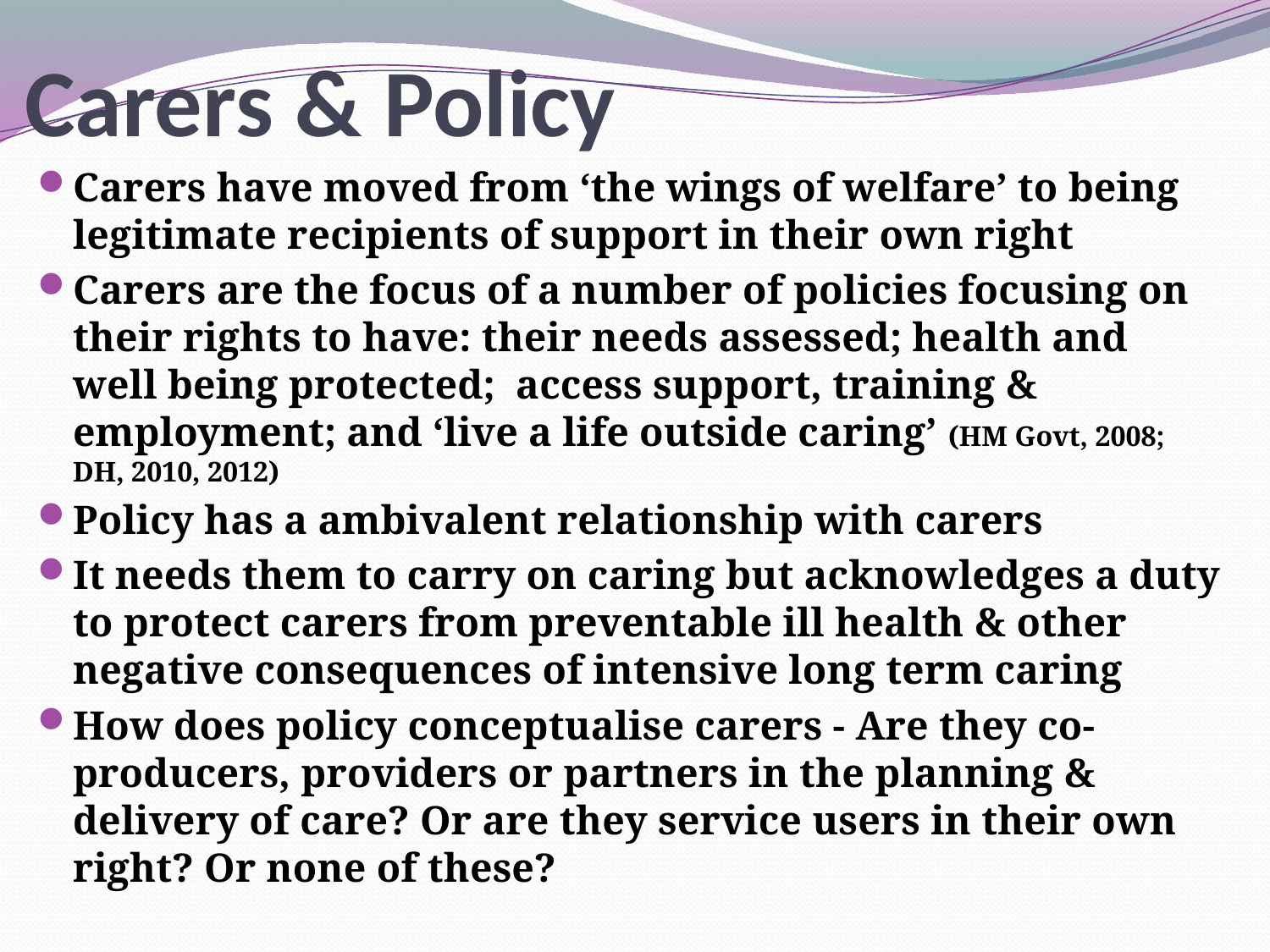

# Carers & Policy
Carers have moved from ‘the wings of welfare’ to being legitimate recipients of support in their own right
Carers are the focus of a number of policies focusing on their rights to have: their needs assessed; health and well being protected;  access support, training & employment; and ‘live a life outside caring’ (HM Govt, 2008; DH, 2010, 2012)
Policy has a ambivalent relationship with carers
It needs them to carry on caring but acknowledges a duty to protect carers from preventable ill health & other negative consequences of intensive long term caring
How does policy conceptualise carers - Are they co-producers, providers or partners in the planning & delivery of care? Or are they service users in their own right? Or none of these?